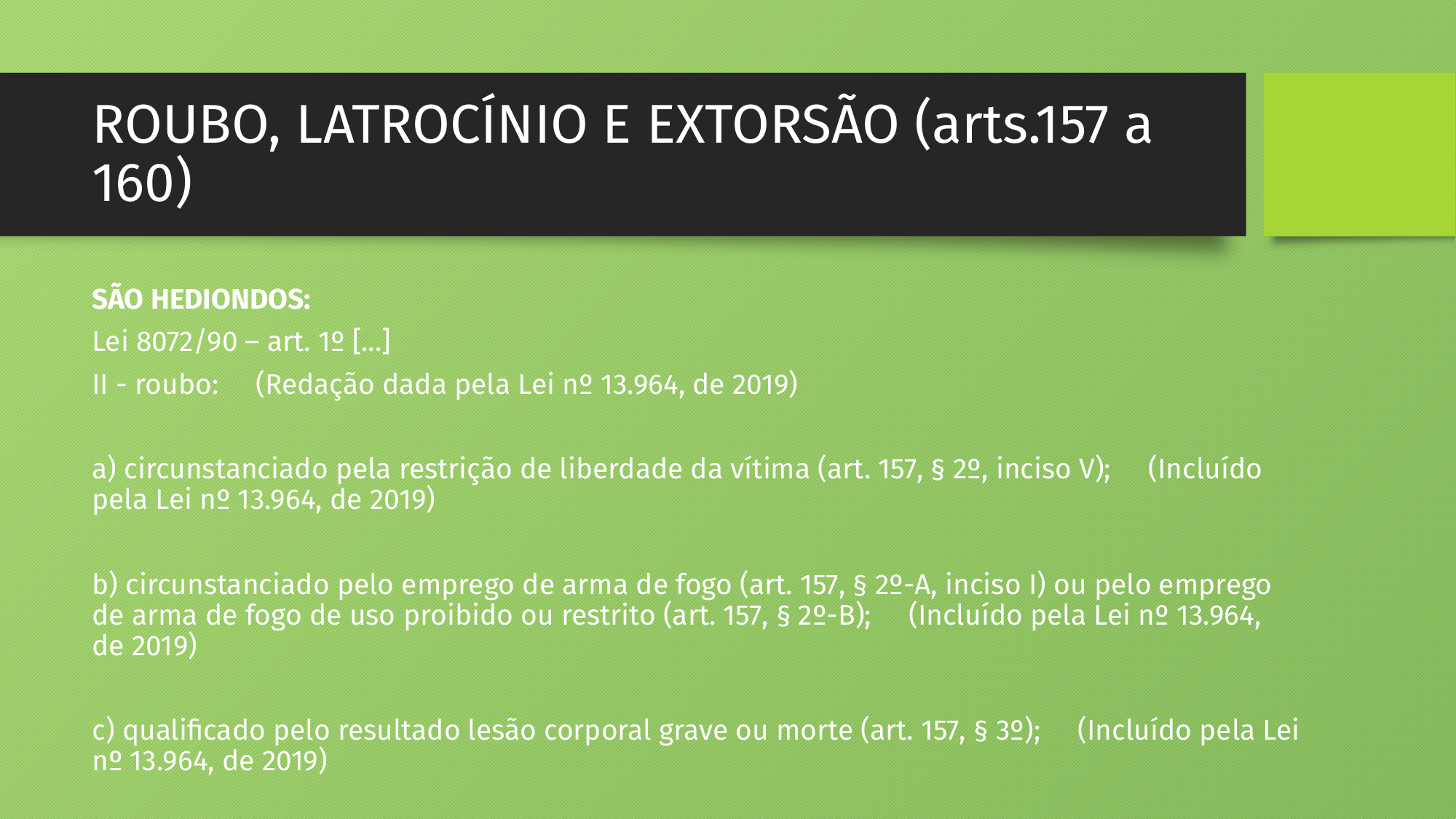

# ROUBO, LATROCÍNIO E EXTORSÃO (arts.157 a 160)
SÃO HEDIONDOS:
Lei 8072/90 – art. 1º [...]
II - roubo:     (Redação dada pela Lei nº 13.964, de 2019)

a) circunstanciado pela restrição de liberdade da vítima (art. 157, § 2º, inciso V);     (Incluído pela Lei nº 13.964, de 2019)

b) circunstanciado pelo emprego de arma de fogo (art. 157, § 2º-A, inciso I) ou pelo emprego de arma de fogo de uso proibido ou restrito (art. 157, § 2º-B);     (Incluído pela Lei nº 13.964, de 2019)

c) qualificado pelo resultado lesão corporal grave ou morte (art. 157, § 3º);     (Incluído pela Lei nº 13.964, de 2019)